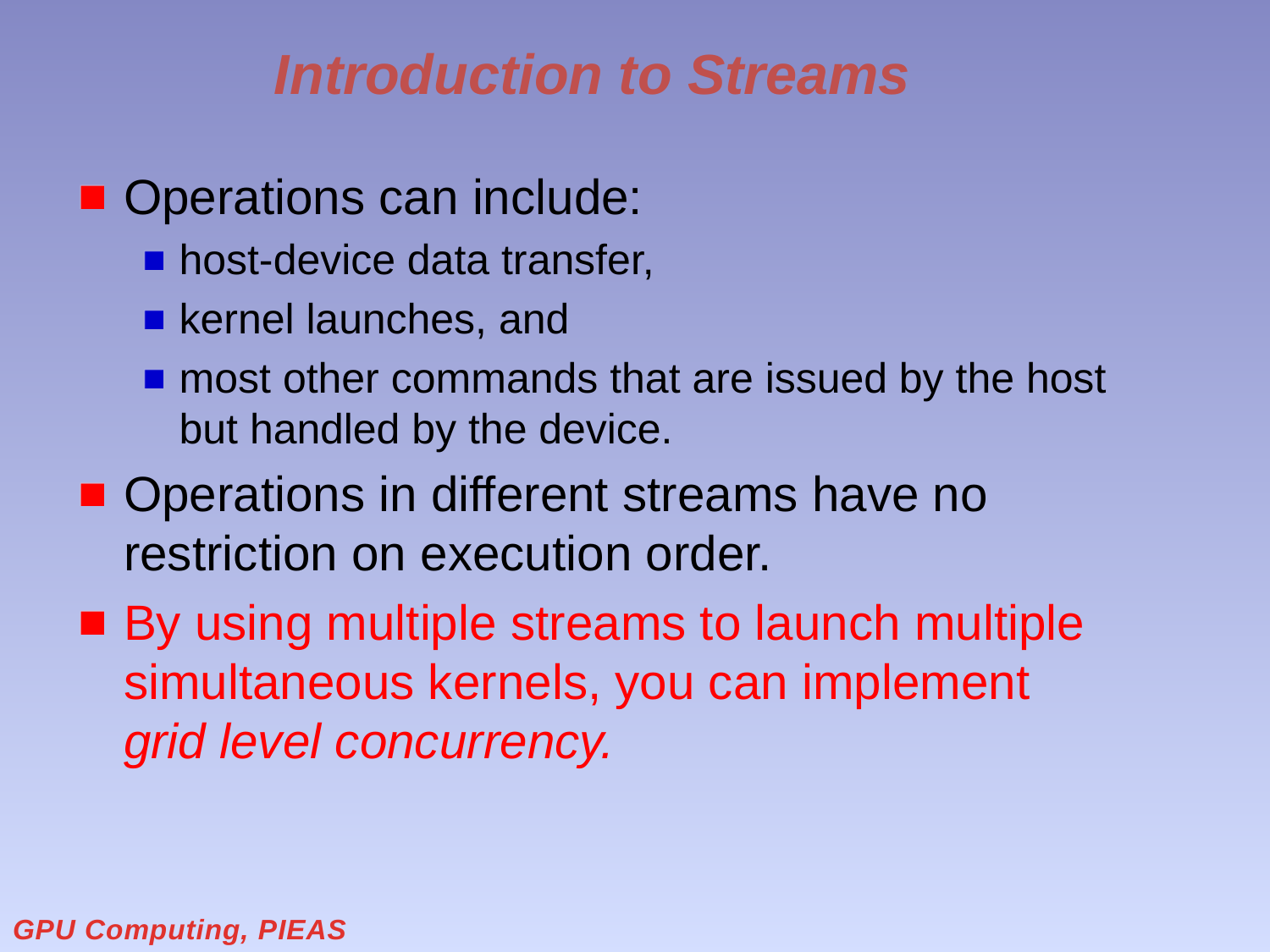

# Introduction to Streams
Operations can include:
host-device data transfer,
kernel launches, and
most other commands that are issued by the host but handled by the device.
Operations in different streams have no restriction on execution order.
By using multiple streams to launch multiple simultaneous kernels, you can implement grid level concurrency.